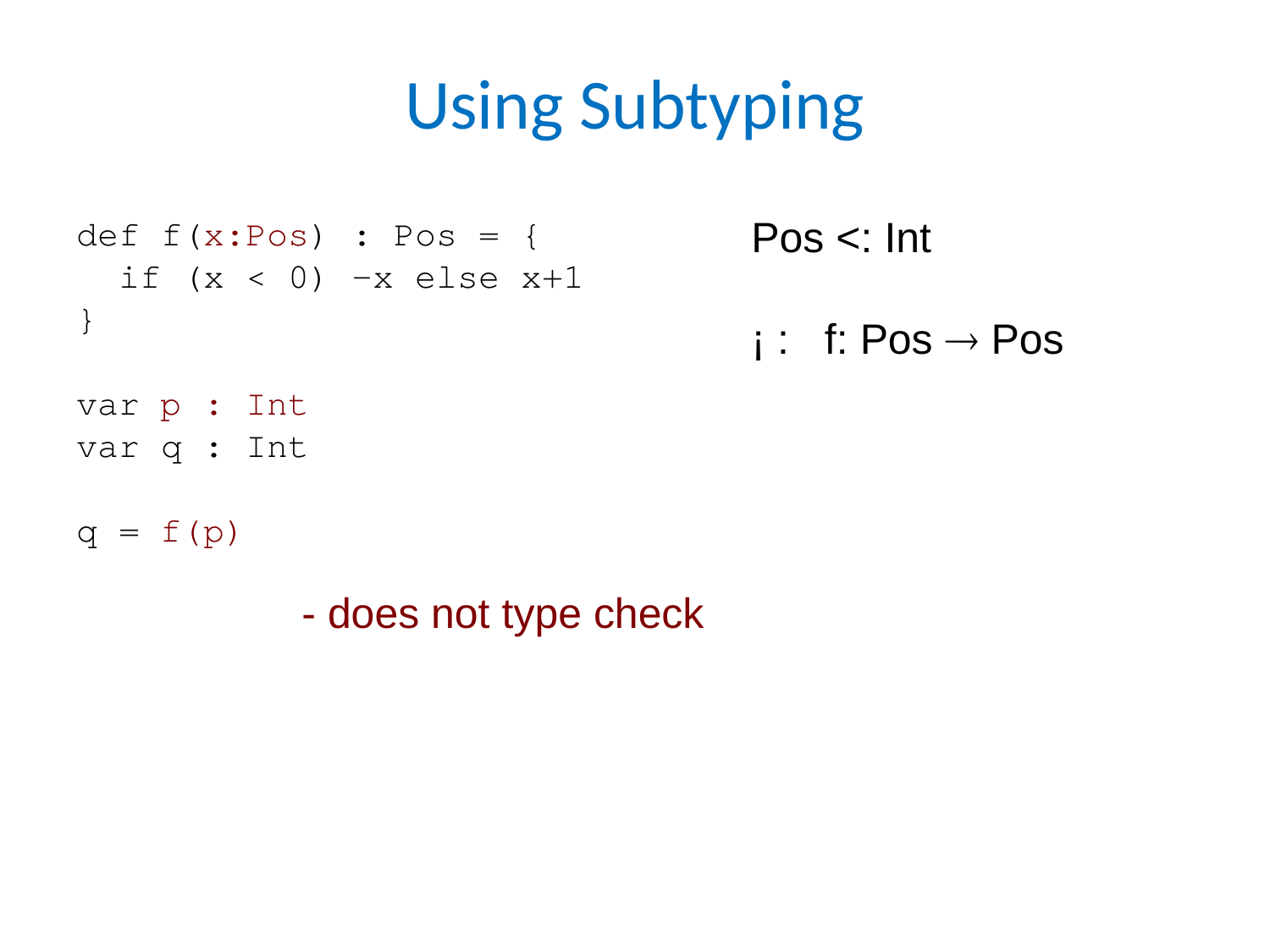

# Using Subtyping
Pos <: Int
¡ :   f: Pos → Pos
def f(x:Pos) : Pos = {
  if (x < 0) –x else x+1
}
var p : Int
var q : Int
q = f(p)
 - does not type check